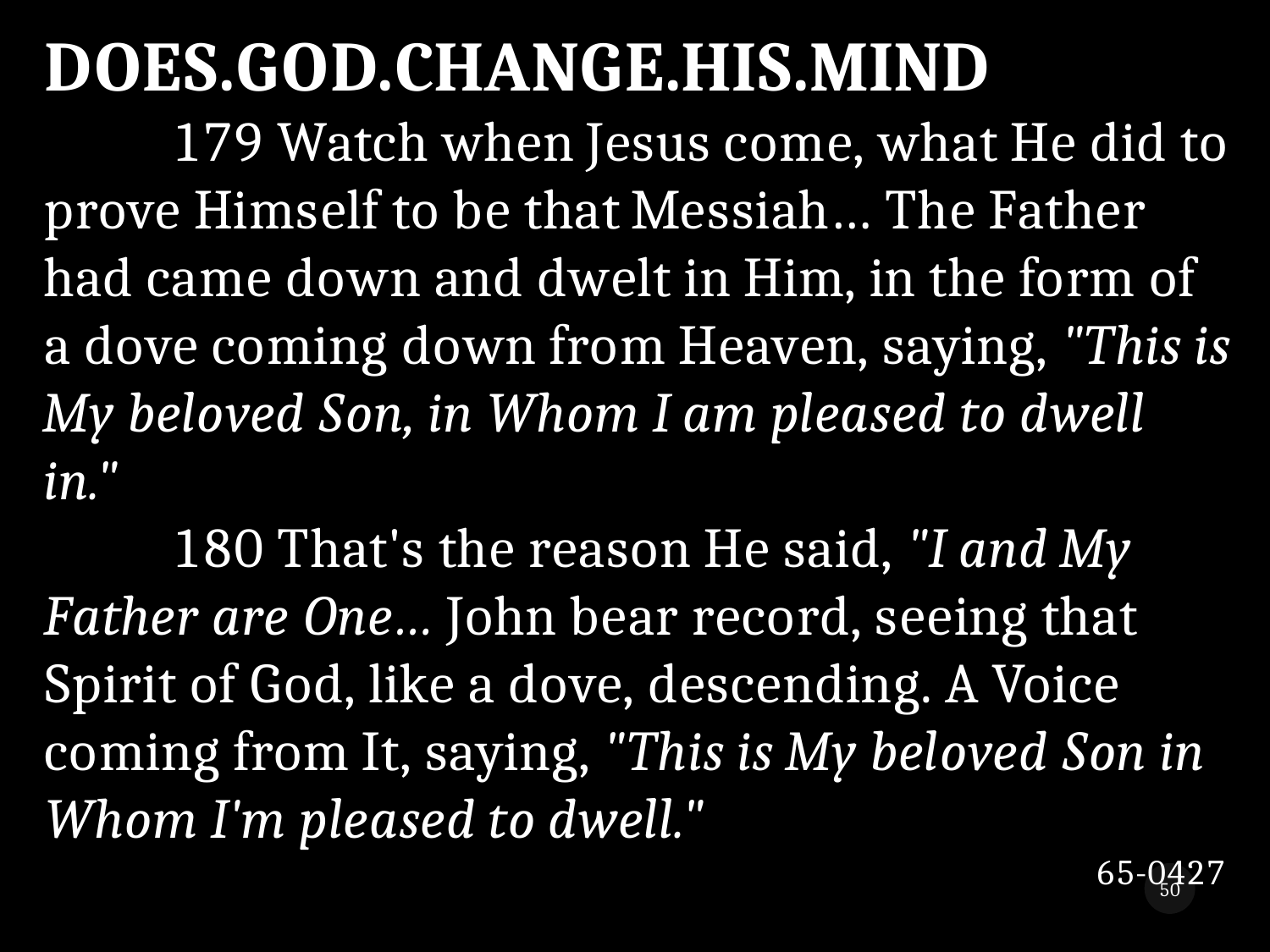

DOES.GOD.CHANGE.HIS.MIND
	179 Watch when Jesus come, what He did to prove Himself to be that Messiah… The Father had came down and dwelt in Him, in the form of a dove coming down from Heaven, saying, "This is My beloved Son, in Whom I am pleased to dwell in."
	180 That's the reason He said, "I and My Father are One… John bear record, seeing that Spirit of God, like a dove, descending. A Voice coming from It, saying, "This is My beloved Son in Whom I'm pleased to dwell."
65-0427
50
While We Wait 3
8/5/2018